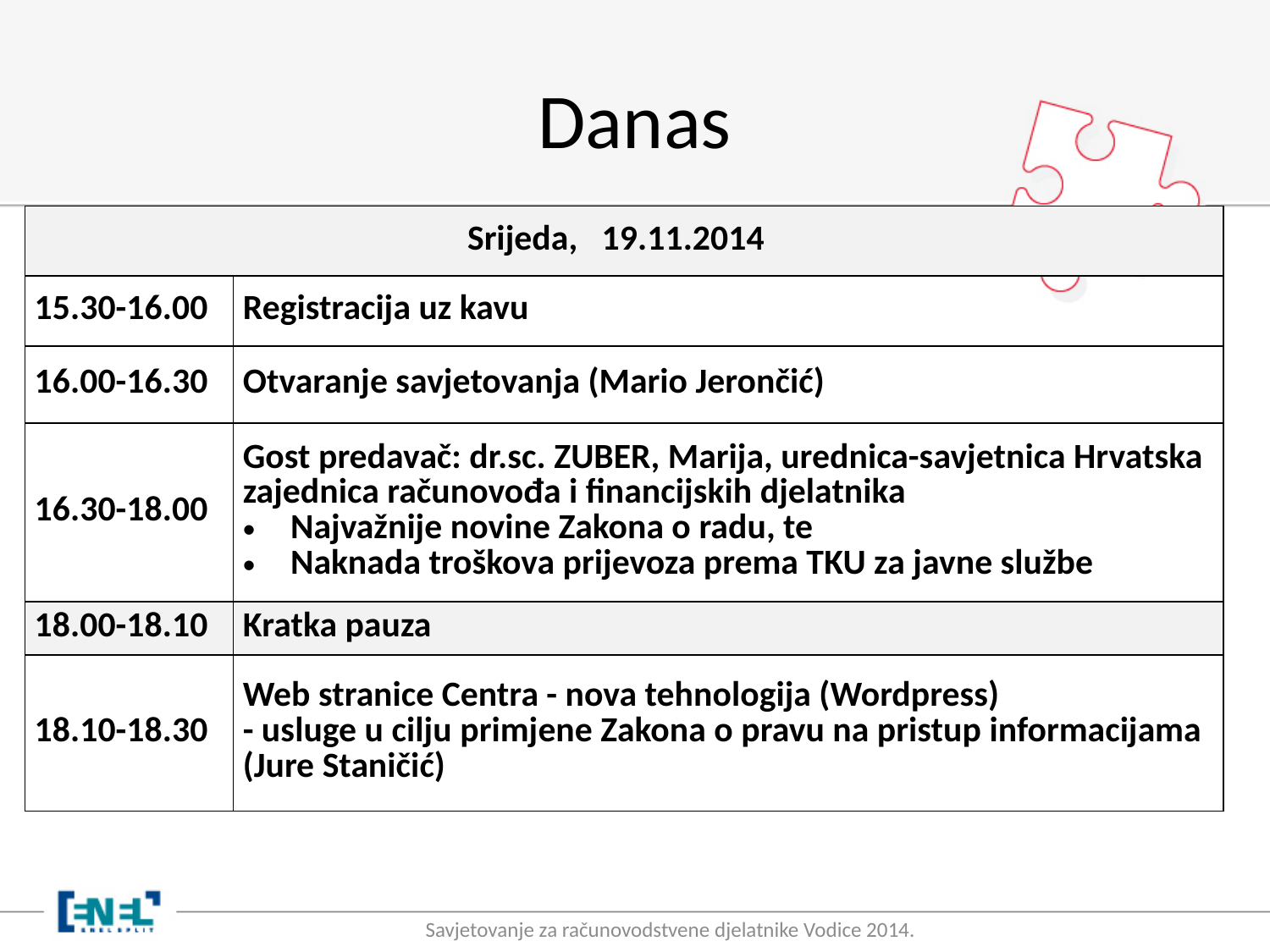

# Danas
| Srijeda, 19.11.2014 |  |
| --- | --- |
| 15.30-16.00 | Registracija uz kavu |
| 16.00-16.30 | Otvaranje savjetovanja (Mario Jerončić) |
| 16.30-18.00 | Gost predavač: dr.sc. ZUBER, Marija, urednica-savjetnica Hrvatska zajednica računovođa i financijskih djelatnika Najvažnije novine Zakona o radu, te Naknada troškova prijevoza prema TKU za javne službe |
| 18.00-18.10 | Kratka pauza |
| 18.10-18.30 | Web stranice Centra - nova tehnologija (Wordpress) - usluge u cilju primjene Zakona o pravu na pristup informacijama (Jure Staničić) |